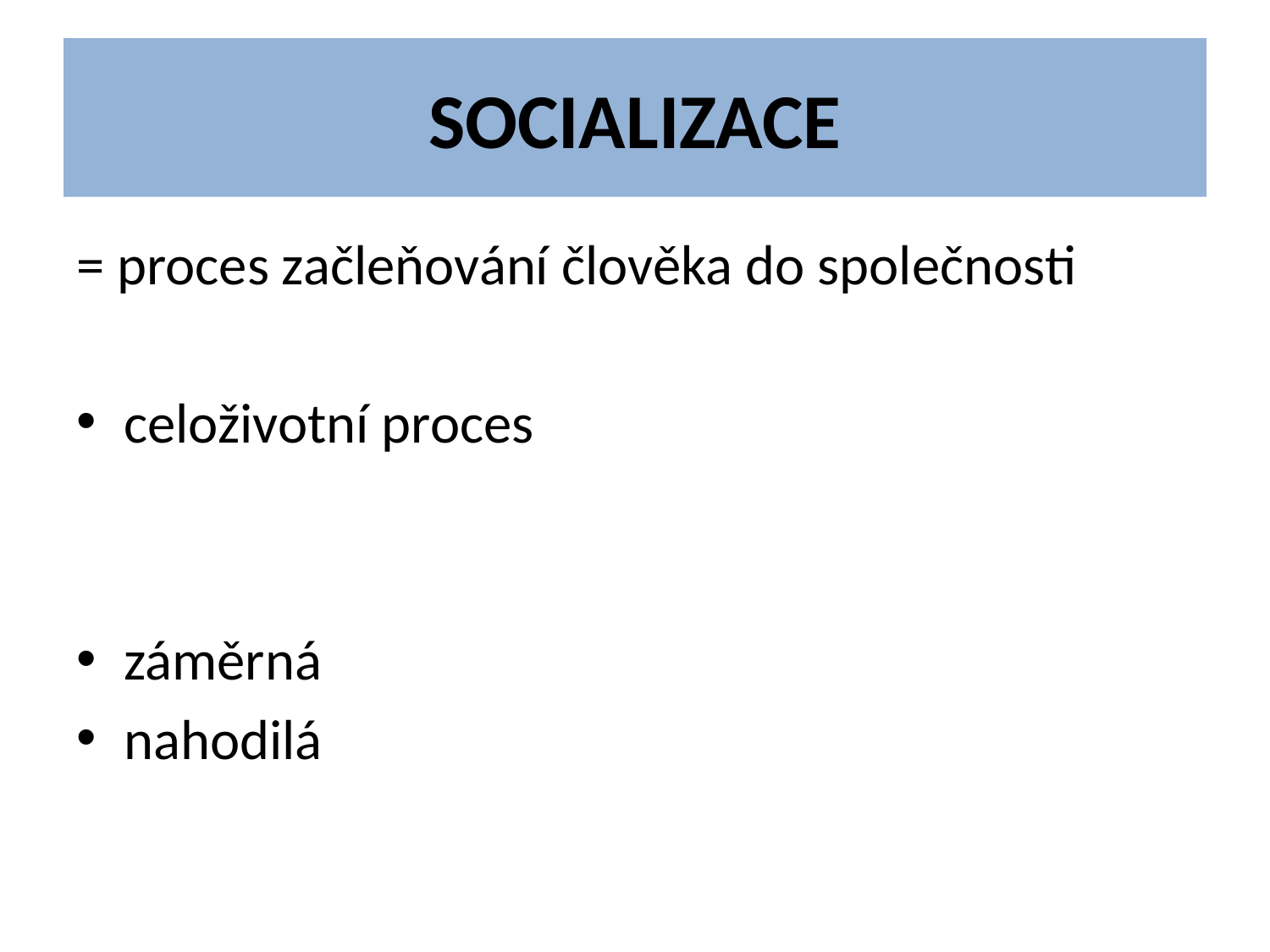

# SOCIALIZACE
= proces začleňování člověka do společnosti

celoživotní proces

záměrná
nahodilá